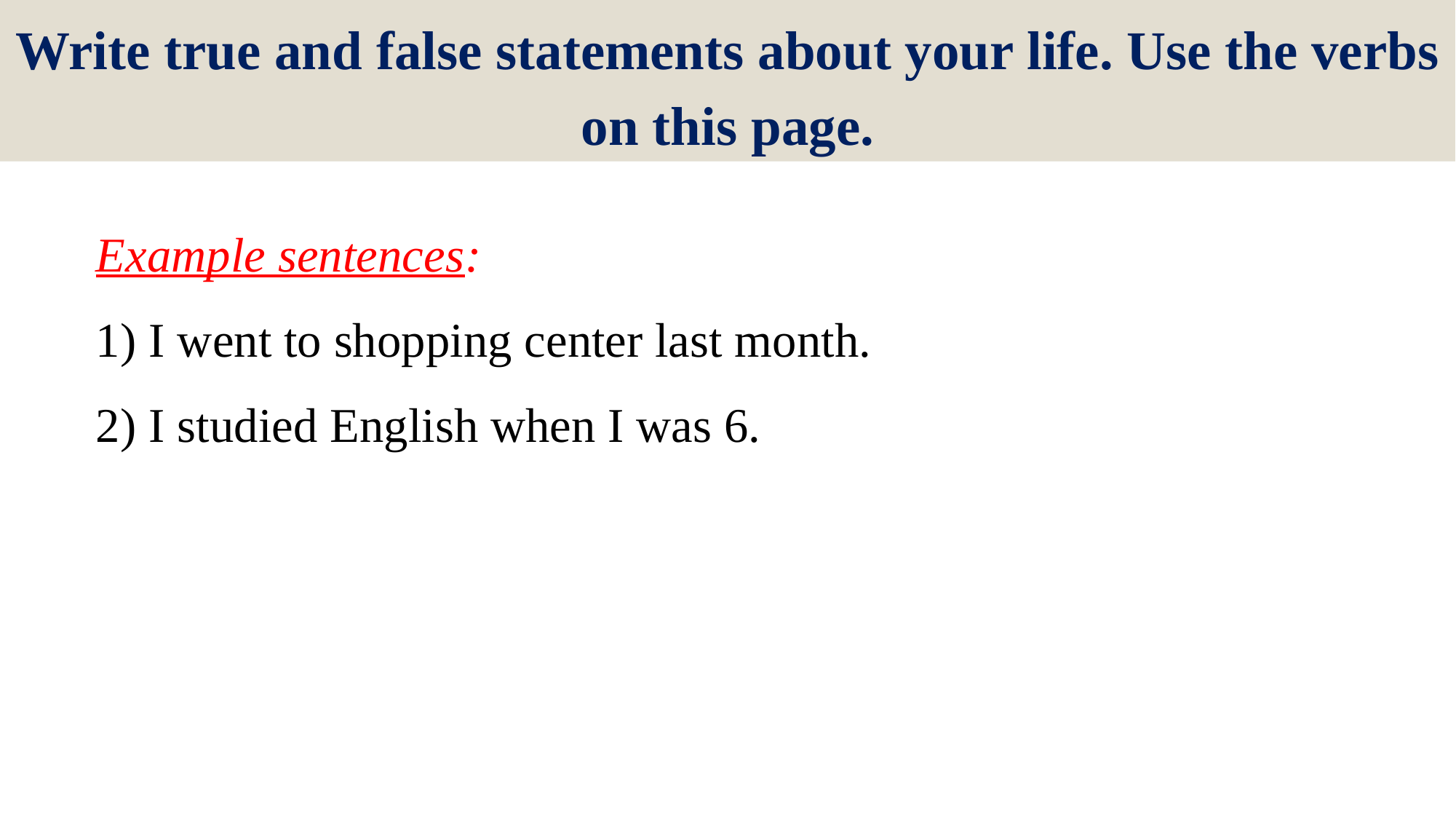

Write true and false statements about your life. Use the verbs on this page.
Example sentences:
 I went to shopping center last month.
 I studied English when I was 6.